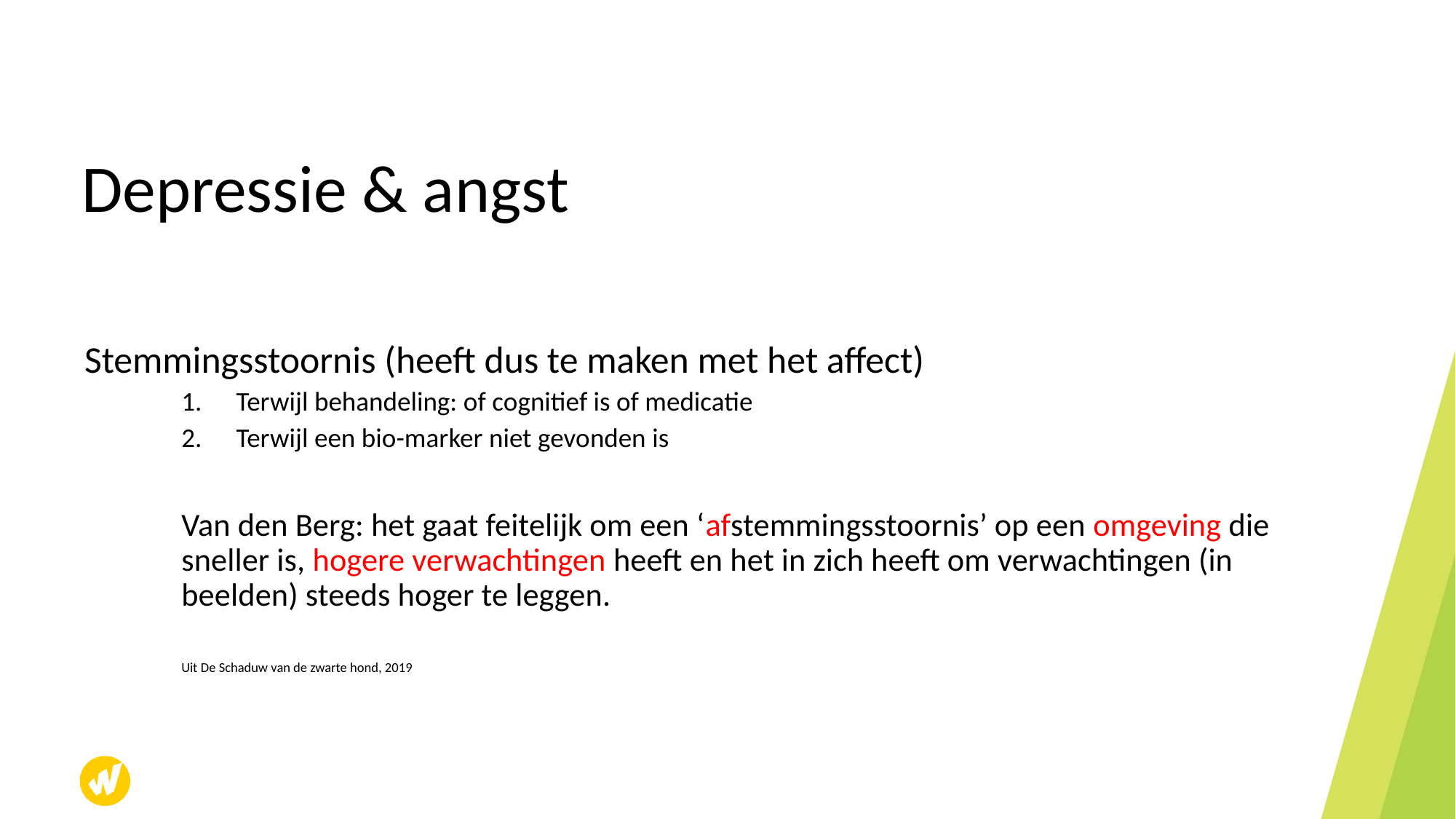

# Depressie & angst
Stemmingsstoornis (heeft dus te maken met het affect)
Terwijl behandeling: of cognitief is of medicatie
Terwijl een bio-marker niet gevonden is

Van den Berg: het gaat feitelijk om een ‘afstemmingsstoornis’ op een omgeving die sneller is, hogere verwachtingen heeft en het in zich heeft om verwachtingen (in beelden) steeds hoger te leggen.

Uit De Schaduw van de zwarte hond, 2019